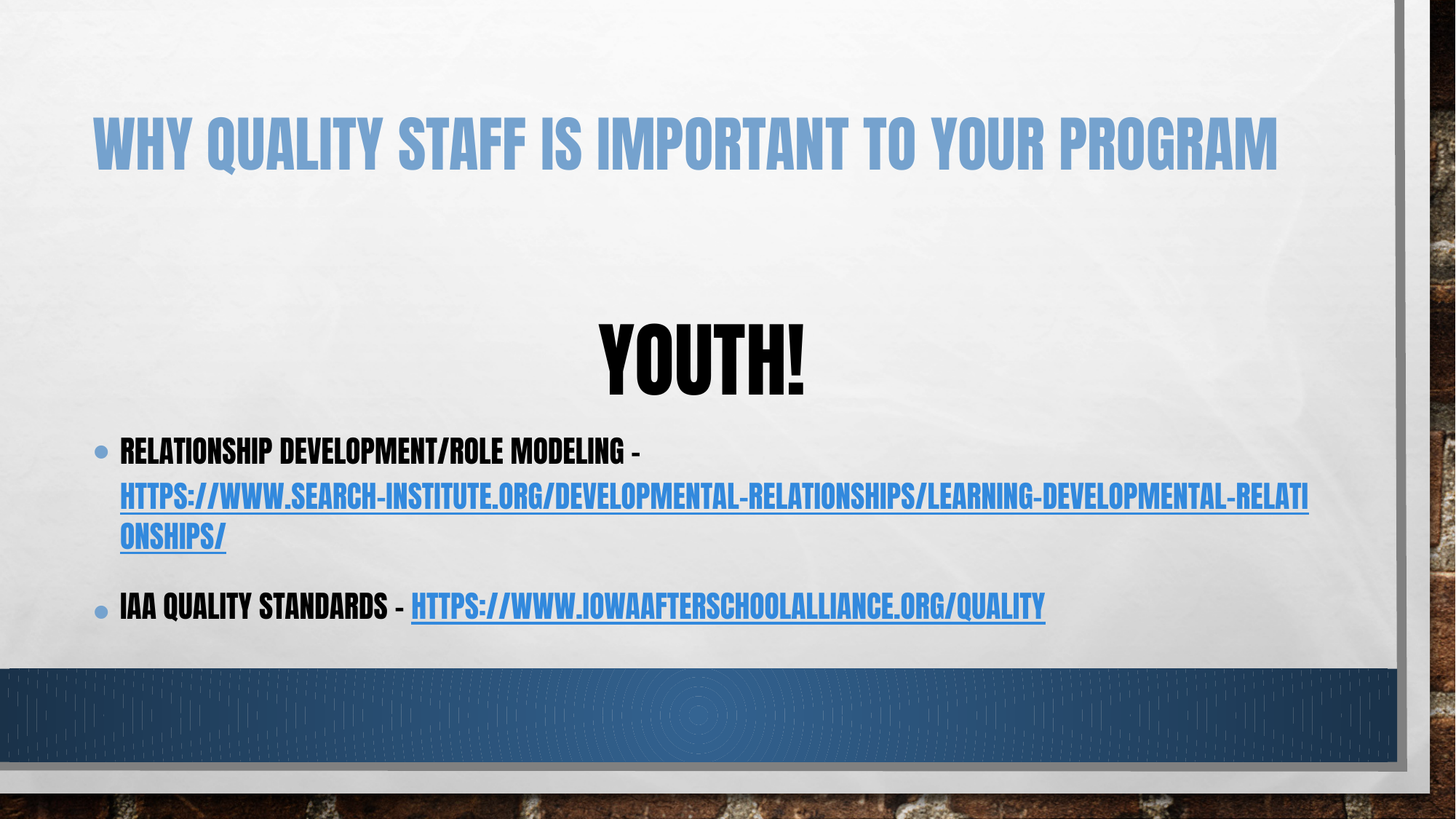

# Why quality staff is important to your program
Youth!
Relationship Development/role modeling - https://www.search-institute.org/developmental-relationships/learning-developmental-relationships/
Iaa quality standards - https://www.iowaafterschoolalliance.org/quality